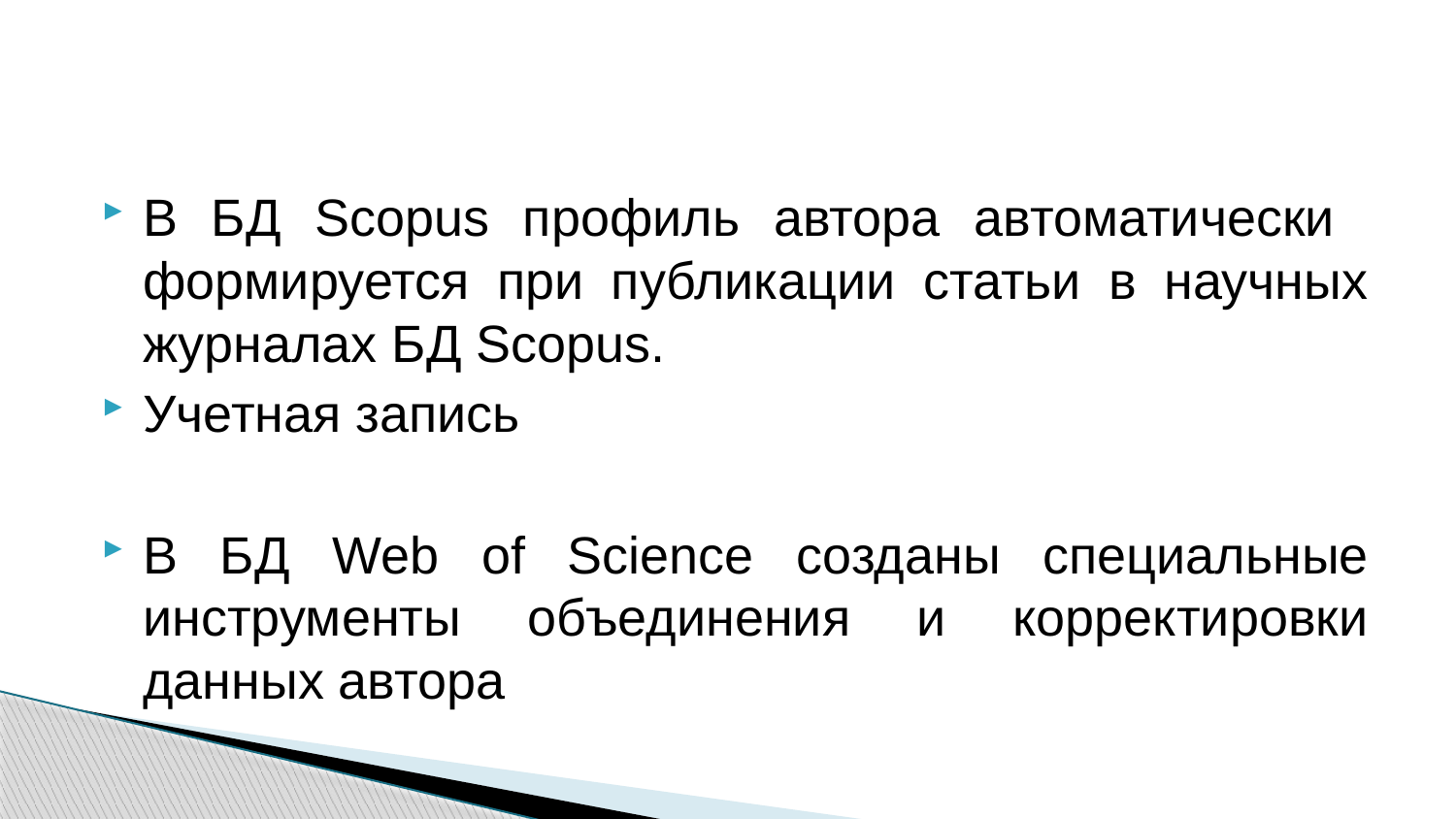

#
В БД Scopus профиль автора автоматически  формируется при публикации статьи в научных журналах БД Scopus.
Учетная запись

В БД Web of Science созданы специальные инструменты объединения и корректировки данных автора